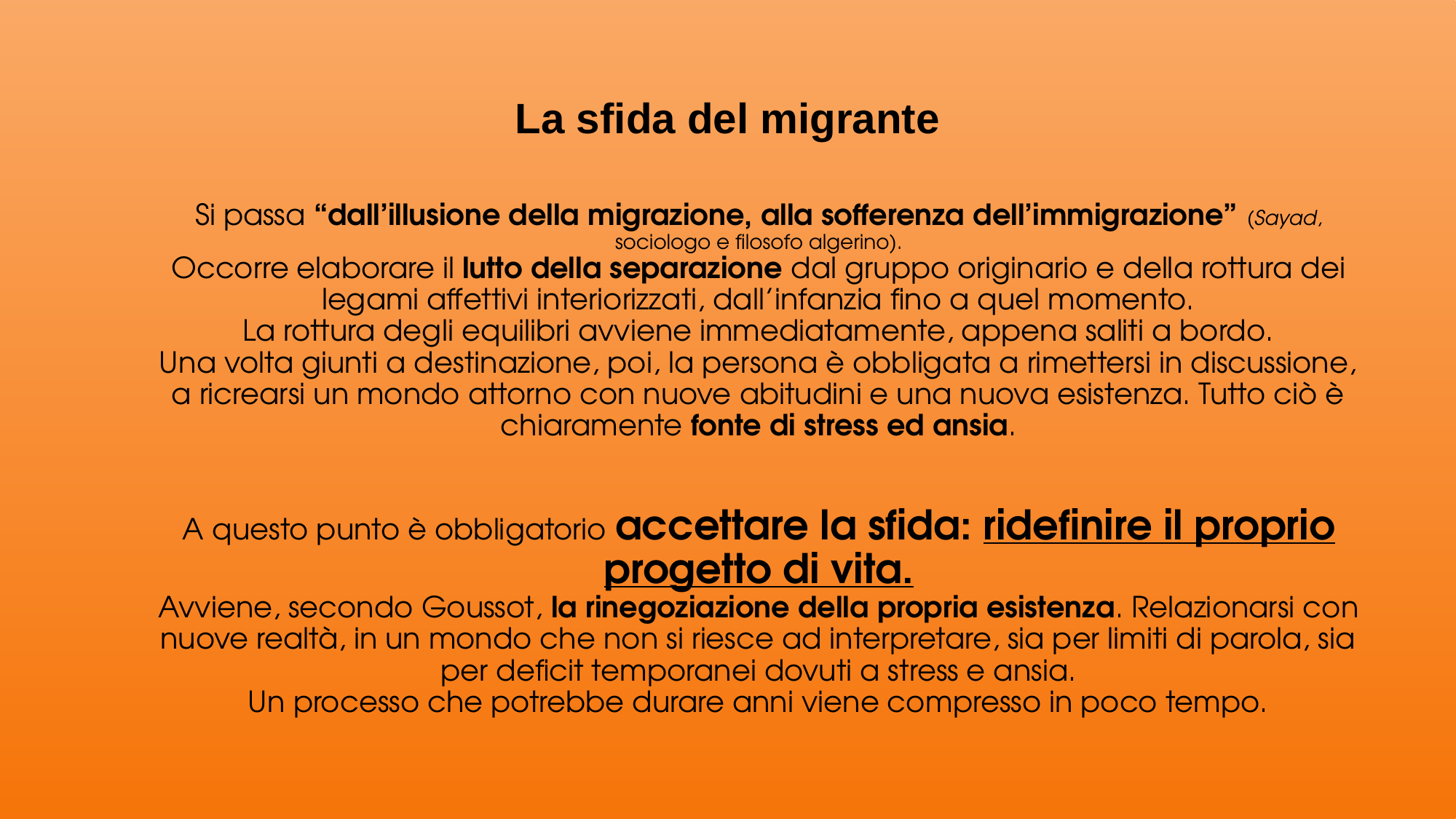

La sfida del migrante
Si passa “dall’illusione della migrazione, alla sofferenza dell’immigrazione” (Sayad, sociologo e filosofo algerino).
Occorre elaborare il lutto della separazione dal gruppo originario e della rottura dei legami affettivi interiorizzati, dall’infanzia fino a quel momento.
La rottura degli equilibri avviene immediatamente, appena saliti a bordo.
Una volta giunti a destinazione, poi, la persona è obbligata a rimettersi in discussione, a ricrearsi un mondo attorno con nuove abitudini e una nuova esistenza. Tutto ciò è chiaramente fonte di stress ed ansia.

A questo punto è obbligatorio accettare la sfida: ridefinire il proprio progetto di vita.
Avviene, secondo Goussot, la rinegoziazione della propria esistenza. Relazionarsi con nuove realtà, in un mondo che non si riesce ad interpretare, sia per limiti di parola, sia per deficit temporanei dovuti a stress e ansia.
Un processo che potrebbe durare anni viene compresso in poco tempo.